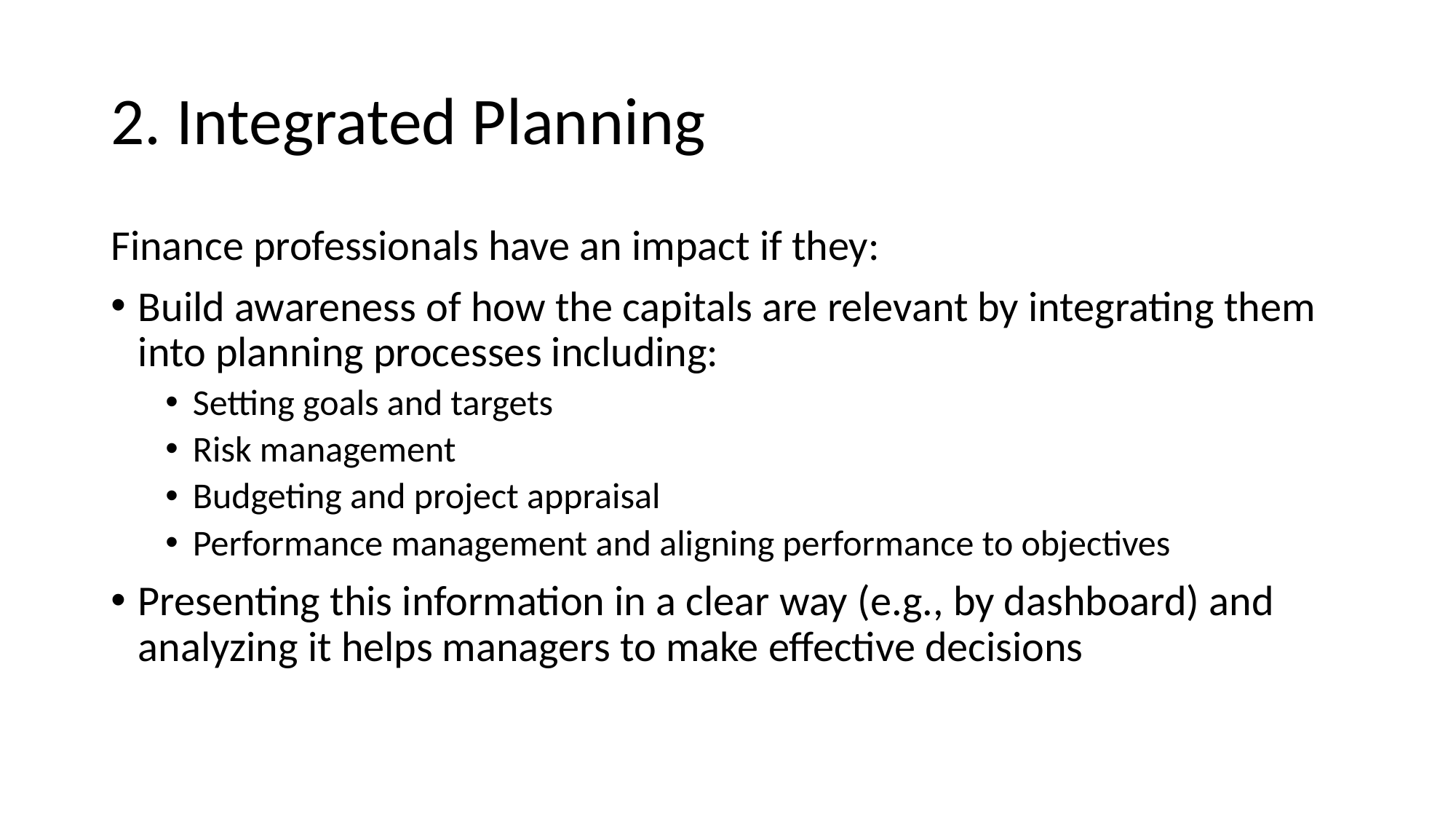

# 2. Integrated Planning
Finance professionals have an impact if they:
Build awareness of how the capitals are relevant by integrating them into planning processes including:
Setting goals and targets
Risk management
Budgeting and project appraisal
Performance management and aligning performance to objectives
Presenting this information in a clear way (e.g., by dashboard) and analyzing it helps managers to make effective decisions